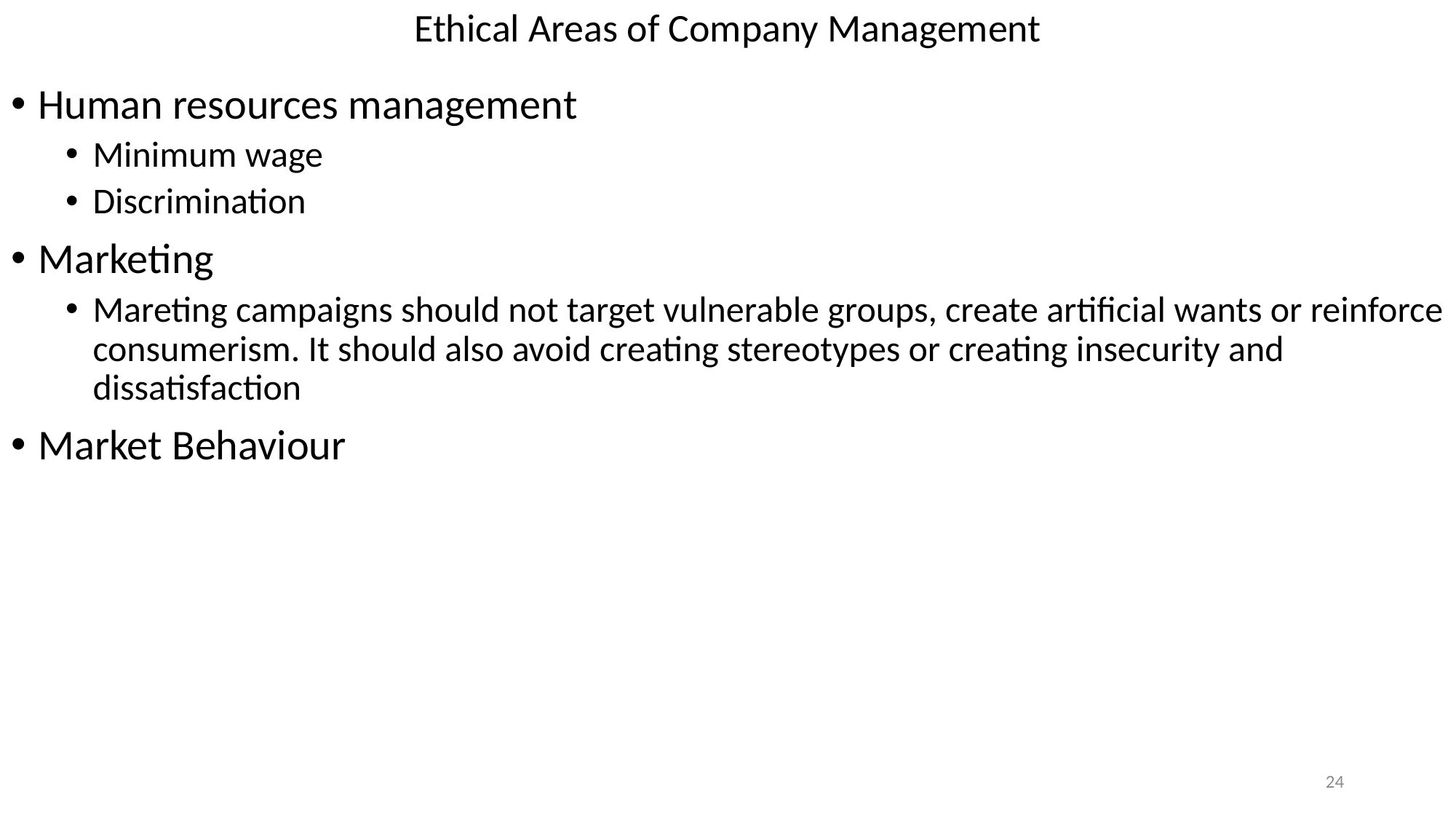

# Ethical Areas of Company Management
Human resources management
Minimum wage
Discrimination
Marketing
Mareting campaigns should not target vulnerable groups, create artificial wants or reinforce consumerism. It should also avoid creating stereotypes or creating insecurity and dissatisfaction
Market Behaviour

24